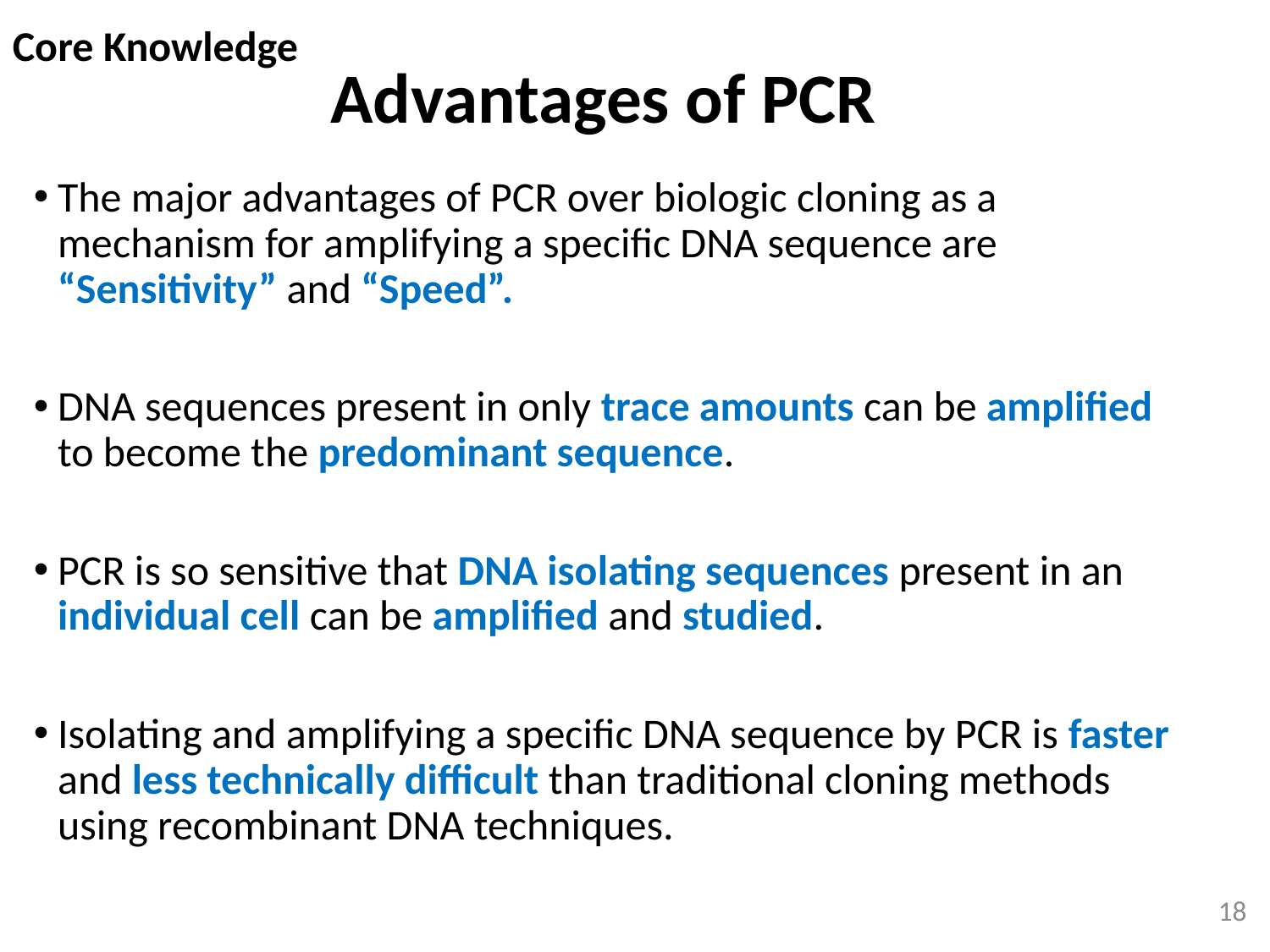

Core Knowledge
# Advantages of PCR
The major advantages of PCR over biologic cloning as a mechanism for amplifying a specific DNA sequence are “Sensitivity” and “Speed”.

DNA sequences present in only trace amounts can be amplified to become the predominant sequence.

PCR is so sensitive that DNA isolating sequences present in an individual cell can be amplified and studied.

Isolating and amplifying a specific DNA sequence by PCR is faster and less technically difficult than traditional cloning methods using recombinant DNA techniques.
18